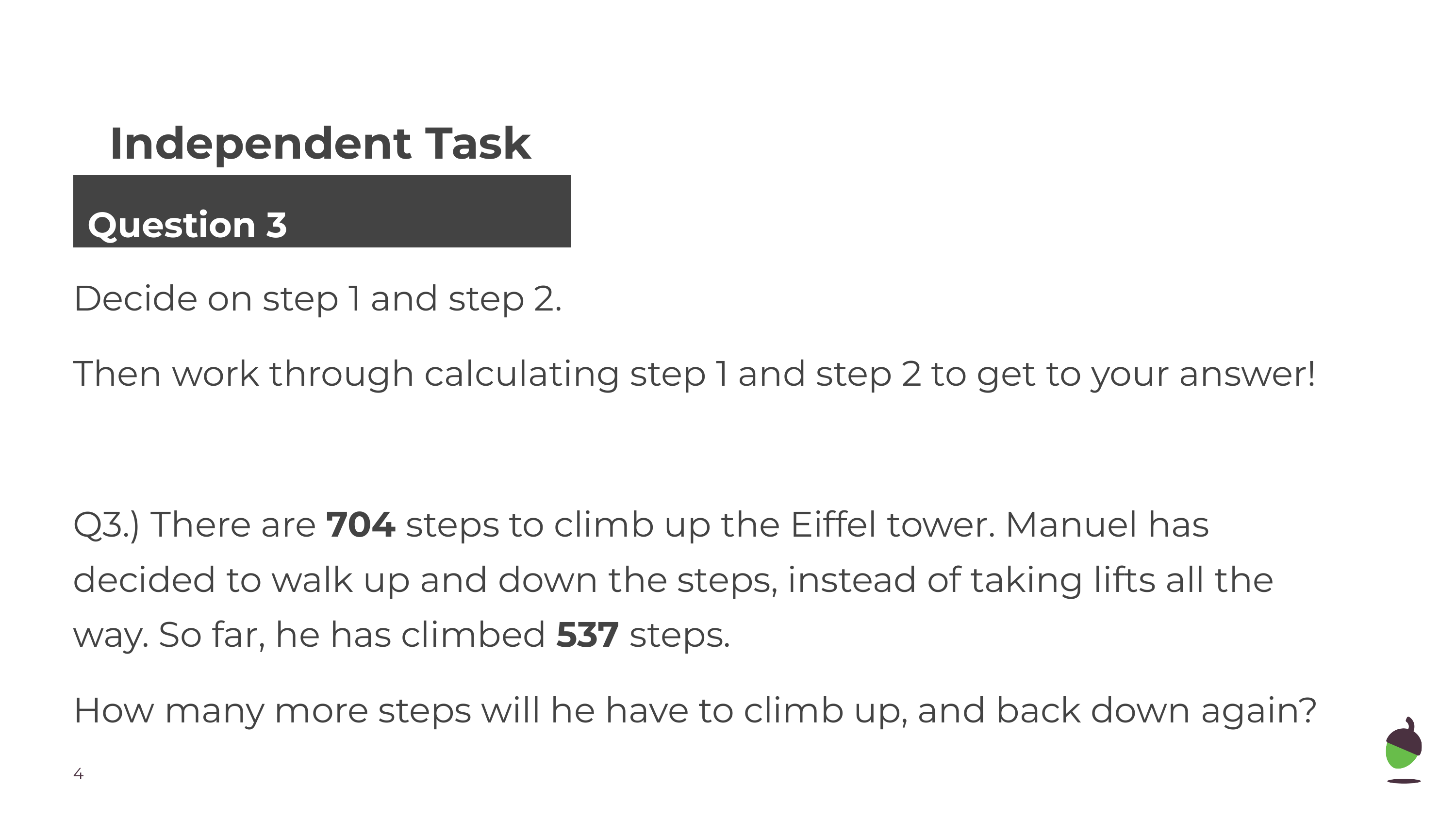

# Independent Task
Question 3
Decide on step 1 and step 2.
Then work through calculating step 1 and step 2 to get to your answer!

Q3.) There are 704 steps to climb up the Eiffel tower. Manuel has decided to walk up and down the steps, instead of taking lifts all the way. So far, he has climbed 537 steps.
How many more steps will he have to climb up, and back down again?

4
4